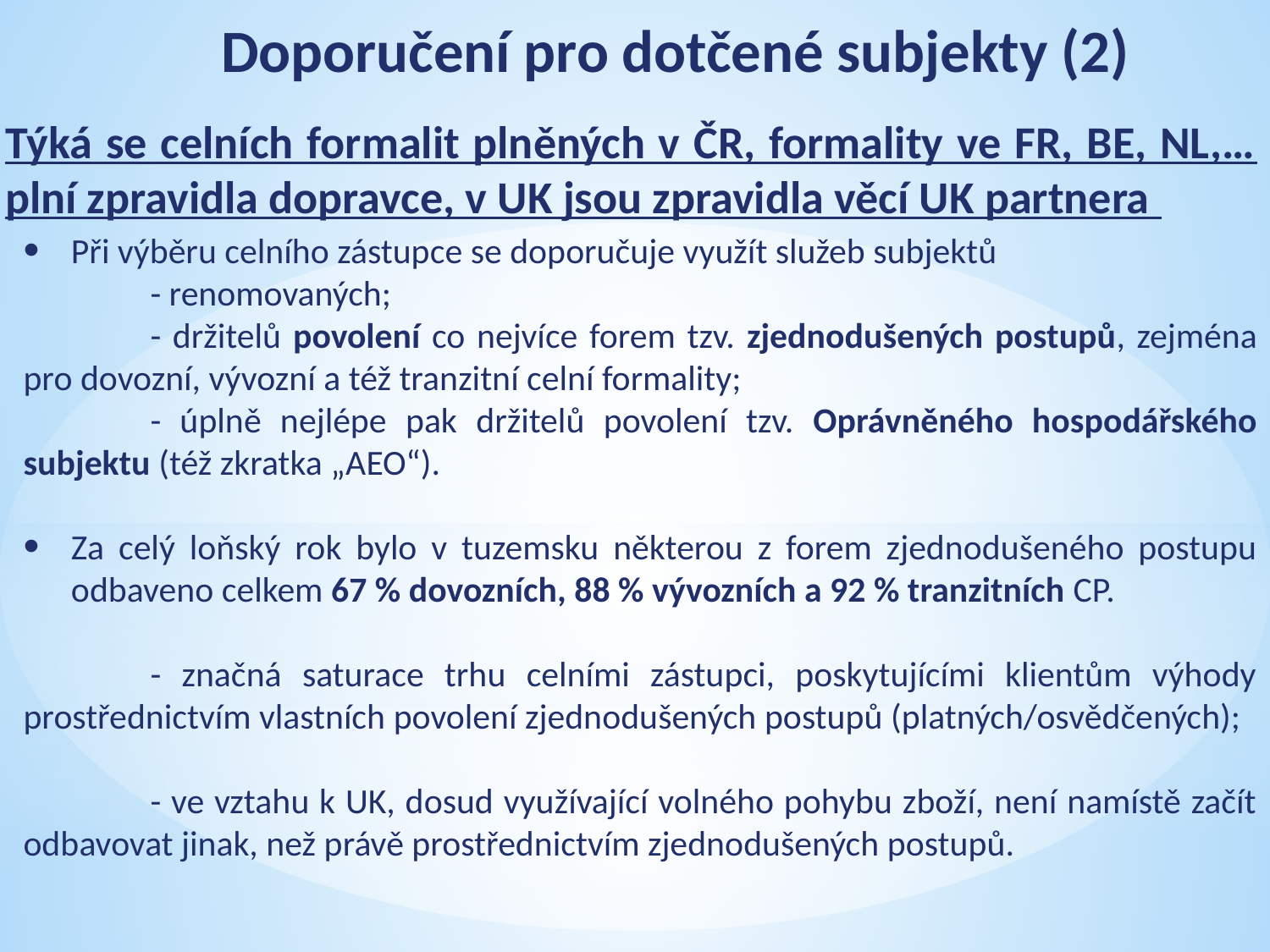

# Doporučení pro dotčené subjekty (2)
Týká se celních formalit plněných v ČR, formality ve FR, BE, NL,… plní zpravidla dopravce, v UK jsou zpravidla věcí UK partnera
Při výběru celního zástupce se doporučuje využít služeb subjektů
	- renomovaných;
	- držitelů povolení co nejvíce forem tzv. zjednodušených postupů, zejména pro dovozní, vývozní a též tranzitní celní formality;
	- úplně nejlépe pak držitelů povolení tzv. Oprávněného hospodářského subjektu (též zkratka „AEO“).

Za celý loňský rok bylo v tuzemsku některou z forem zjednodušeného postupu odbaveno celkem 67 % dovozních, 88 % vývozních a 92 % tranzitních CP.

	- značná saturace trhu celními zástupci, poskytujícími klientům výhody prostřednictvím vlastních povolení zjednodušených postupů (platných/osvědčených);

	- ve vztahu k UK, dosud využívající volného pohybu zboží, není namístě začít odbavovat jinak, než právě prostřednictvím zjednodušených postupů.